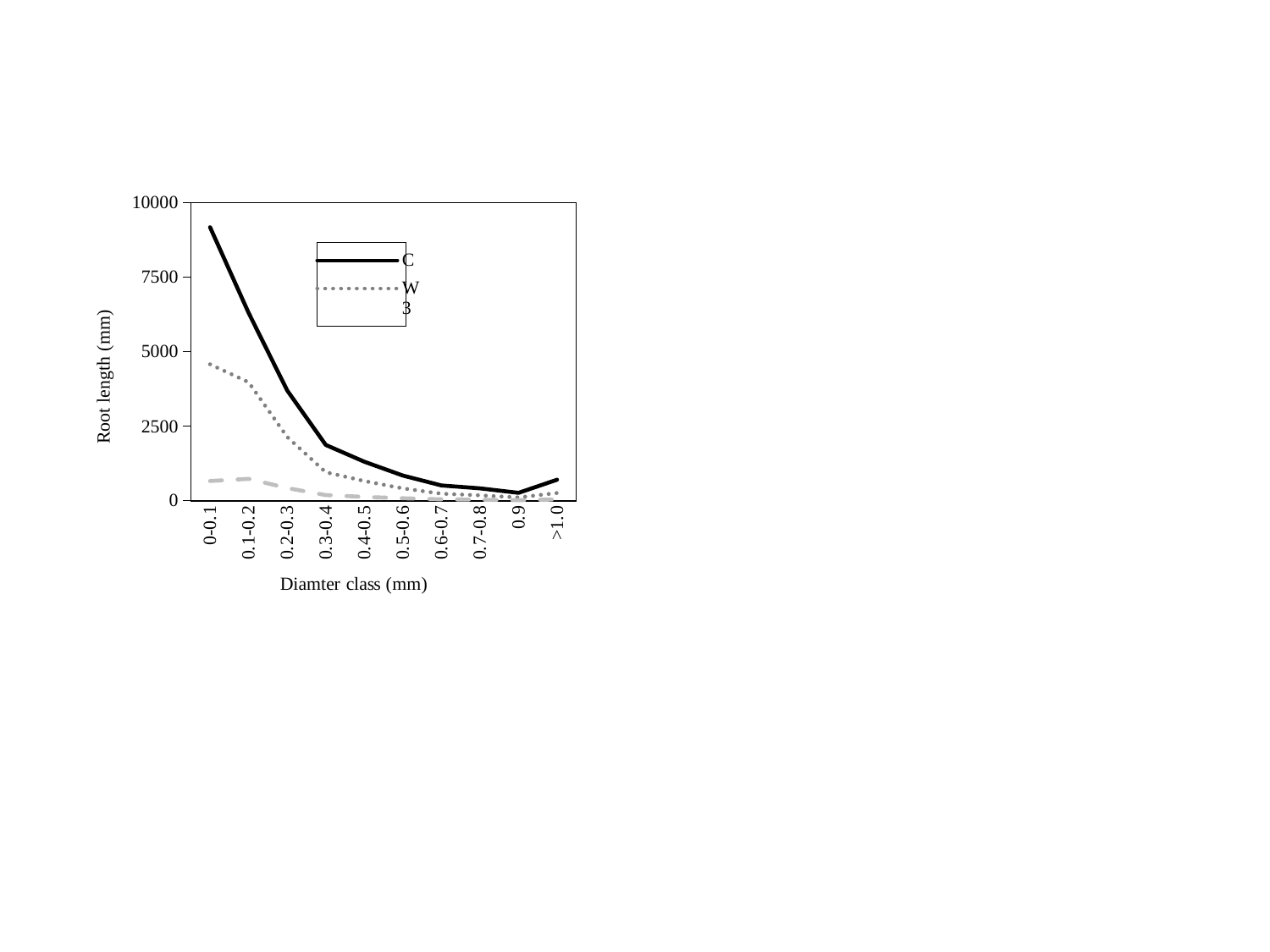

### Chart

| Category | C | W3 | W6 |
|---|---|---|---|
| 0-0.1 | 9182.2764 | 4582.417900000001 | 665.2122 |
| 0.1-0.2 | 6308.548499999999 | 3979.2414999999996 | 736.1841 |
| 0.2-0.3 | 3705.5661 | 2142.3467 | 428.27340000000004 |
| 0.3-0.4 | 1874.6679000000001 | 958.4477999999999 | 191.87329999999997 |
| 0.4-0.5 | 1311.8561 | 662.3709 | 131.9806 |
| 0.5-0.6 | 847.7950999999999 | 416.2833000000001 | 86.50999999999999 |
| 0.6-0.7 | 515.1095 | 238.32730000000004 | 49.1129 |
| 0.7-0.8 | 418.951 | 183.0271 | 35.9409 |
| 0.9 | 267.85940000000005 | 113.9492 | 23.467999999999996 |
| >1.0 | 707.9789999999999 | 261.99370000000005 | 43.6931 |